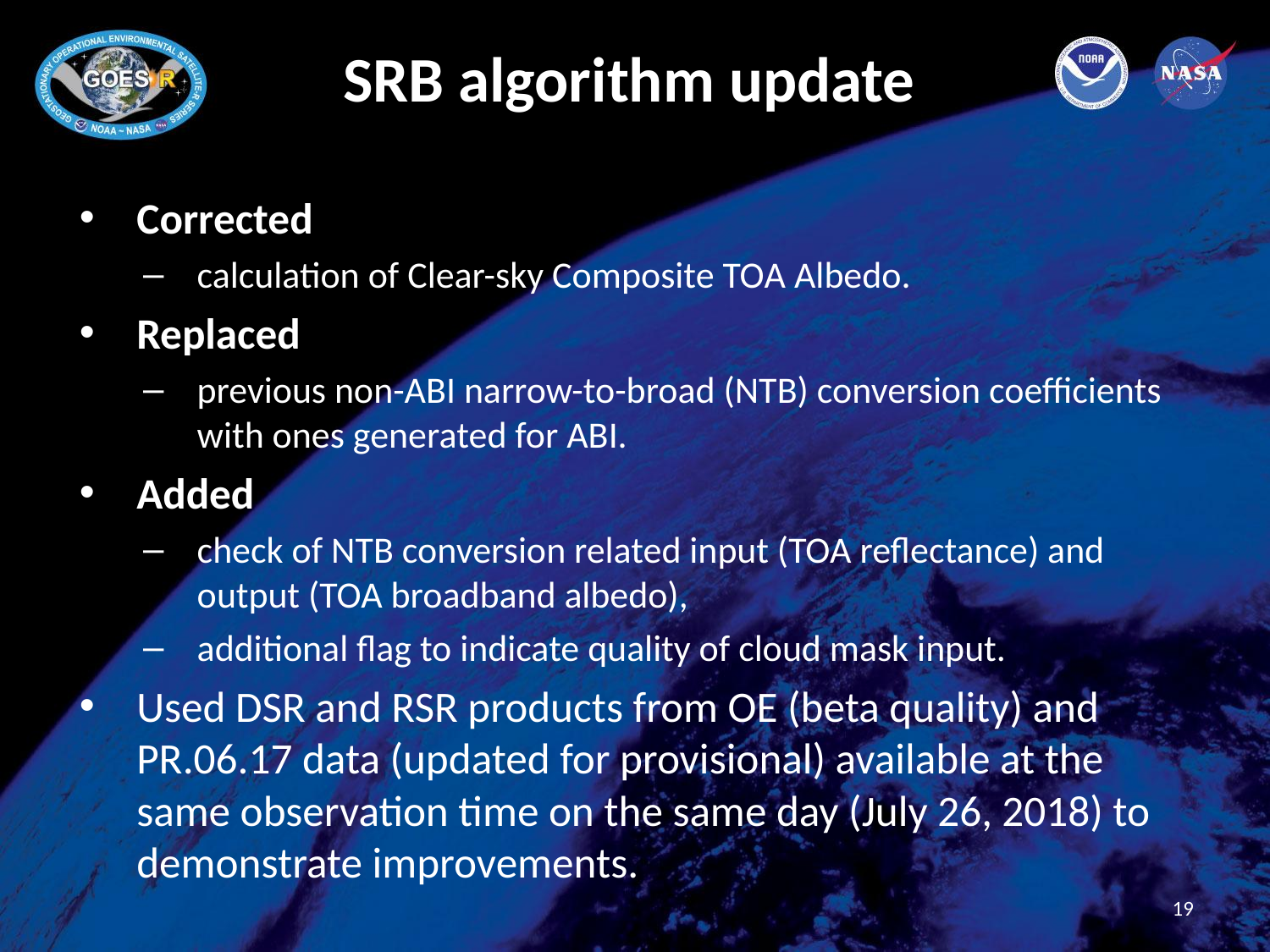

# SRB algorithm update
Corrected
calculation of Clear-sky Composite TOA Albedo.
Replaced
previous non-ABI narrow-to-broad (NTB) conversion coefficients with ones generated for ABI.
Added
check of NTB conversion related input (TOA reflectance) and output (TOA broadband albedo),
additional flag to indicate quality of cloud mask input.
Used DSR and RSR products from OE (beta quality) and PR.06.17 data (updated for provisional) available at the same observation time on the same day (July 26, 2018) to demonstrate improvements.

19